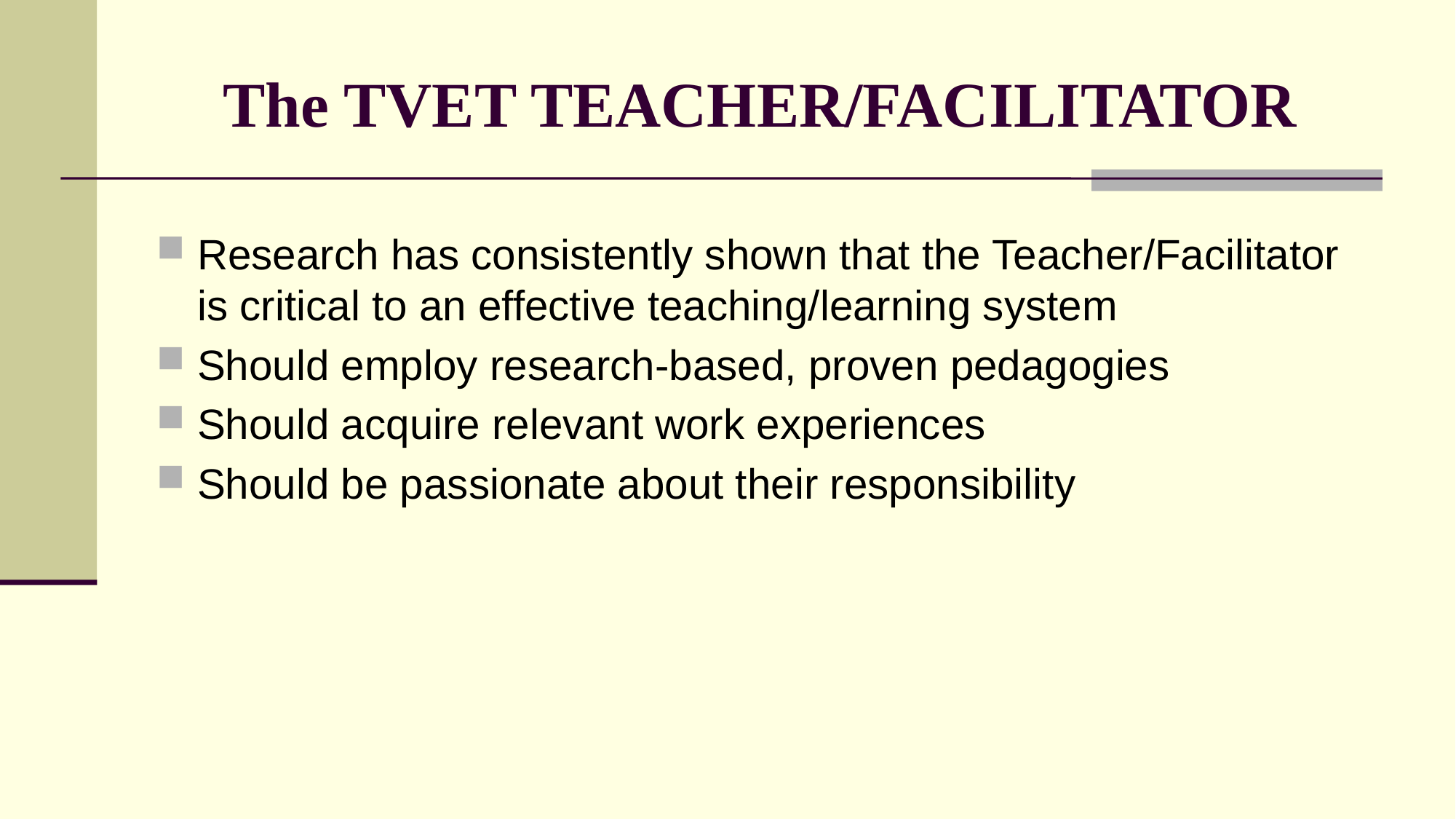

# The TVET TEACHER/FACILITATOR
Research has consistently shown that the Teacher/Facilitator is critical to an effective teaching/learning system
Should employ research-based, proven pedagogies
Should acquire relevant work experiences
Should be passionate about their responsibility